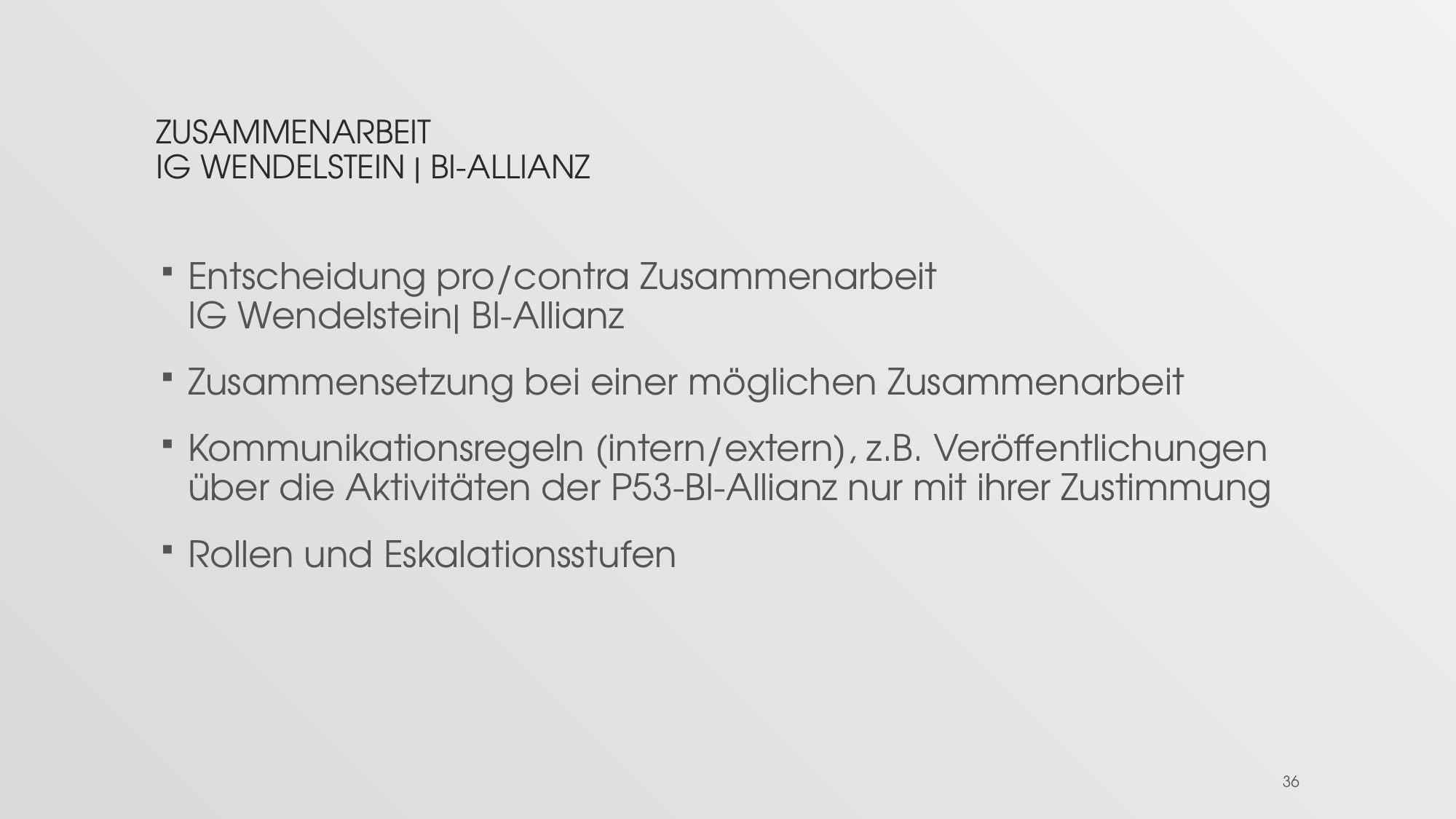

# Zusammenarbeit IG Wendelstein | BI-Allianz
Entscheidung pro/contra Zusammenarbeit
IG Wendelstein| BI-Allianz
Zusammensetzung bei einer möglichen Zusammenarbeit
Kommunikationsregeln (intern/extern), z.B. Veröffentlichungen über die Aktivitäten der P53-BI-Allianz nur mit ihrer Zustimmung
Rollen und Eskalationsstufen

36